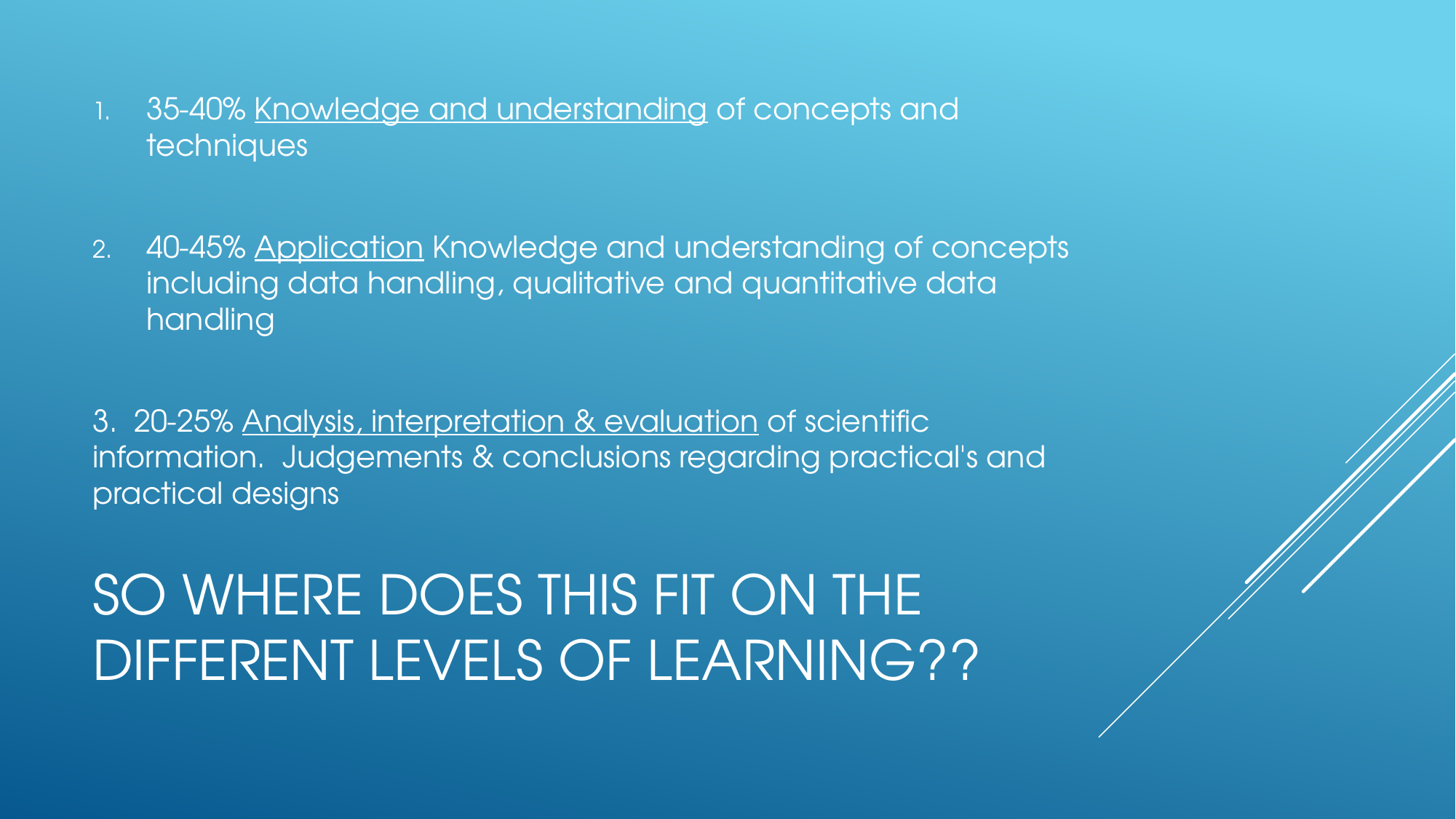

35-40% Knowledge and understanding of concepts and techniques

40-45% Application Knowledge and understanding of concepts including data handling, qualitative and quantitative data handling

3.  20-25% Analysis, interpretation & evaluation of scientific information.  Judgements & conclusions regarding practical's and practical designs

# So where does this fit on the different levels of learning??